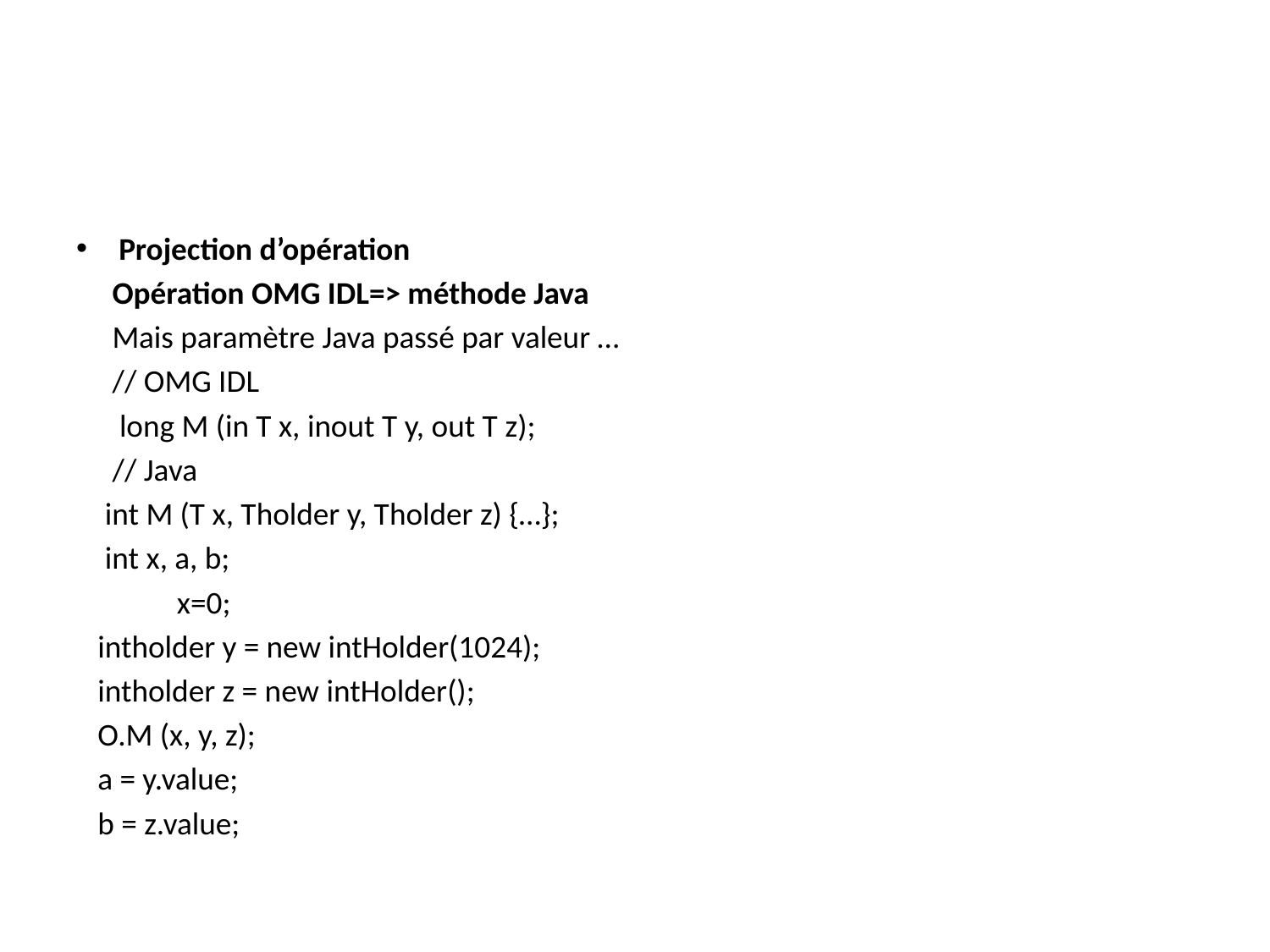

#
Projection d’opération
     Opération OMG IDL=> méthode Java
     Mais paramètre Java passé par valeur …
     // OMG IDL
      long M (in T x, inout T y, out T z);
     // Java
    int M (T x, Tholder y, Tholder z) {…};
    int x, a, b;
              x=0;
   intholder y = new intHolder(1024);
   intholder z = new intHolder();
   O.M (x, y, z);
   a = y.value;
   b = z.value;